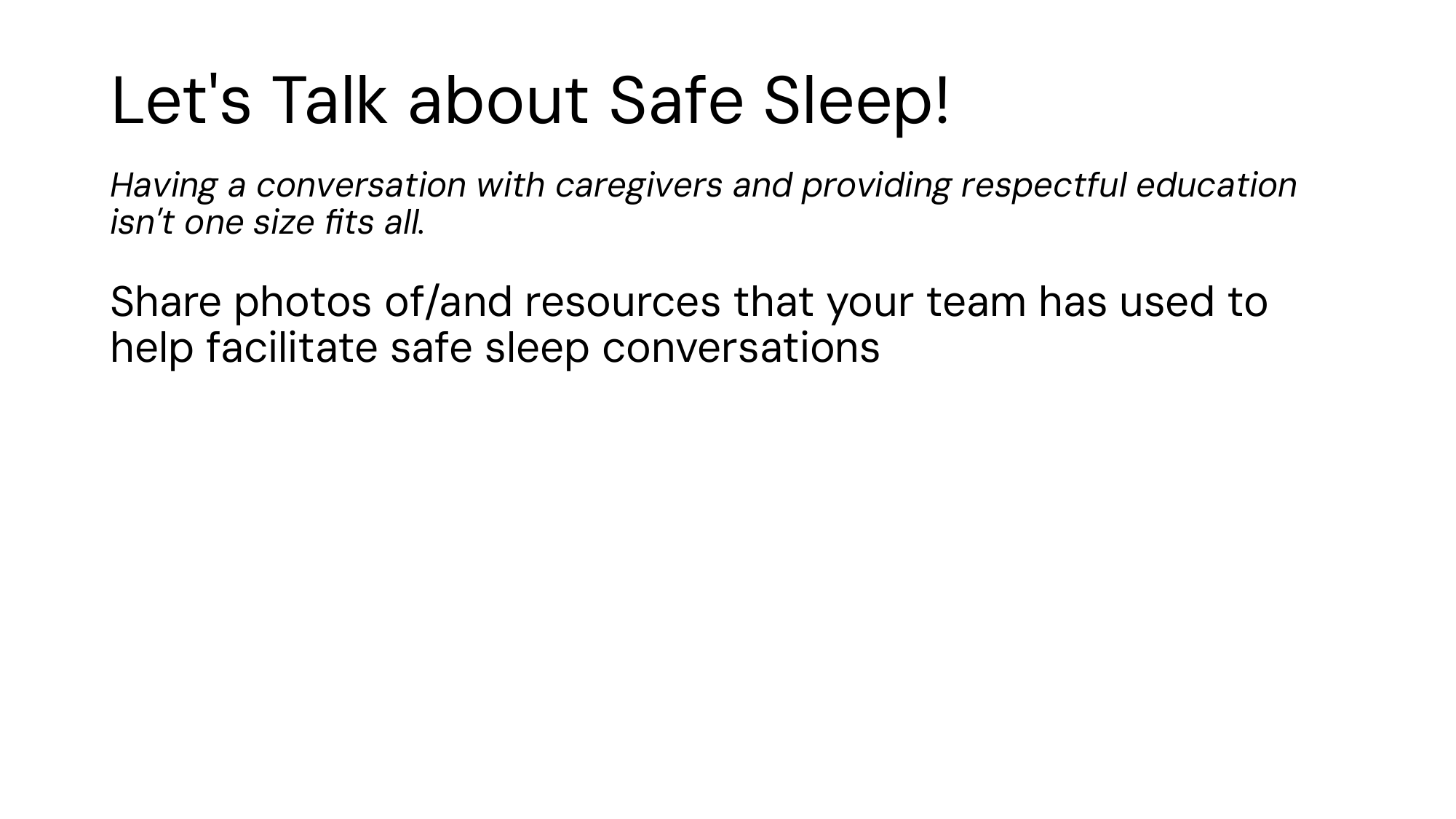

# Let's Talk about Safe Sleep!
Having a conversation with caregivers and providing respectful education isn't one size fits all.
Share photos of/and resources that your team has used to help facilitate safe sleep conversations